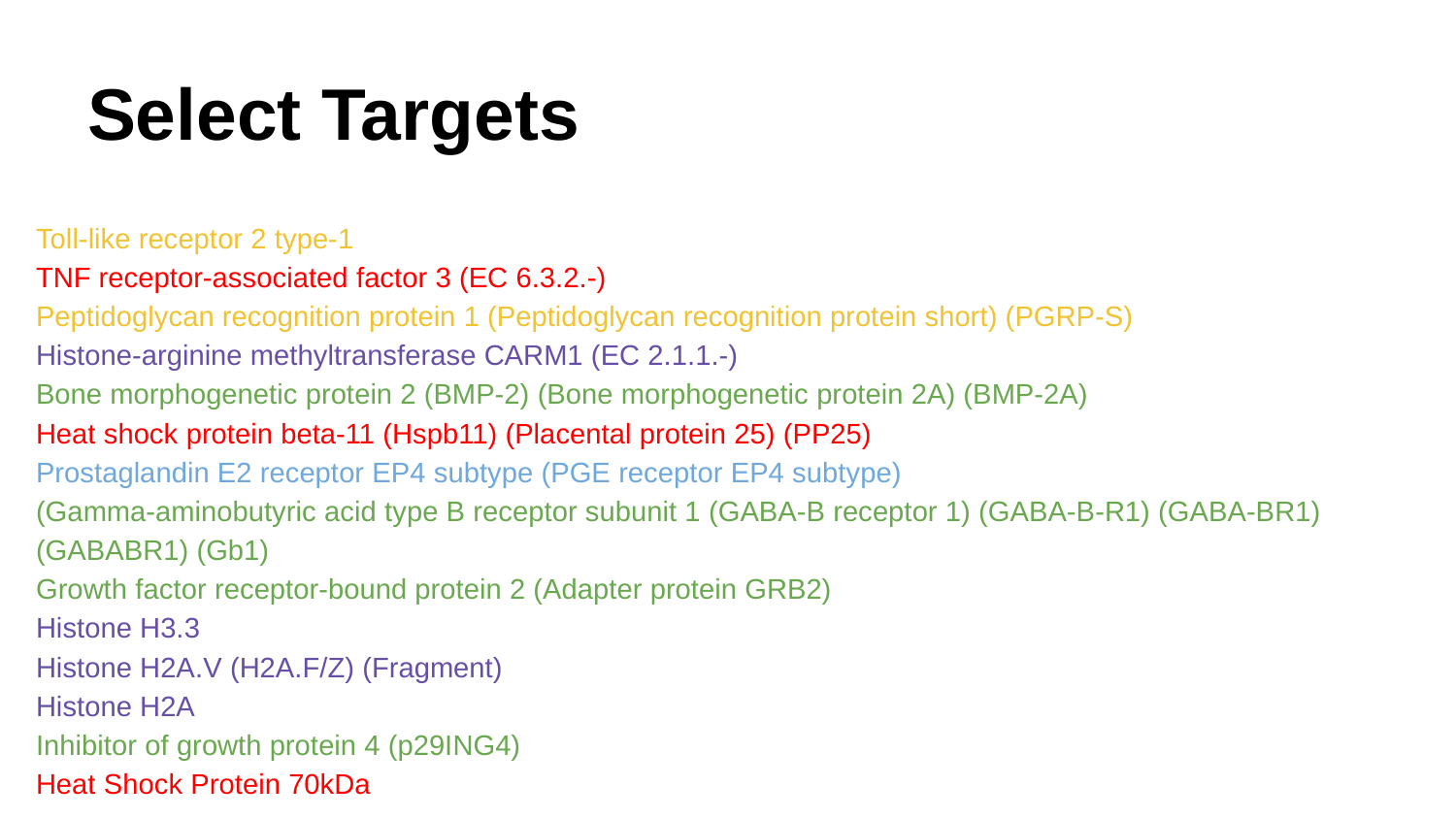

# Select Targets
Toll-like receptor 2 type-1
TNF receptor-associated factor 3 (EC 6.3.2.-)
Peptidoglycan recognition protein 1 (Peptidoglycan recognition protein short) (PGRP-S)
Histone-arginine methyltransferase CARM1 (EC 2.1.1.-)
Bone morphogenetic protein 2 (BMP-2) (Bone morphogenetic protein 2A) (BMP-2A)
Heat shock protein beta-11 (Hspb11) (Placental protein 25) (PP25)
Prostaglandin E2 receptor EP4 subtype (PGE receptor EP4 subtype)
(Gamma-aminobutyric acid type B receptor subunit 1 (GABA-B receptor 1) (GABA-B-R1) (GABA-BR1) (GABABR1) (Gb1)
Growth factor receptor-bound protein 2 (Adapter protein GRB2)
Histone H3.3
Histone H2A.V (H2A.F/Z) (Fragment)
Histone H2A
Inhibitor of growth protein 4 (p29ING4)
Heat Shock Protein 70kDa